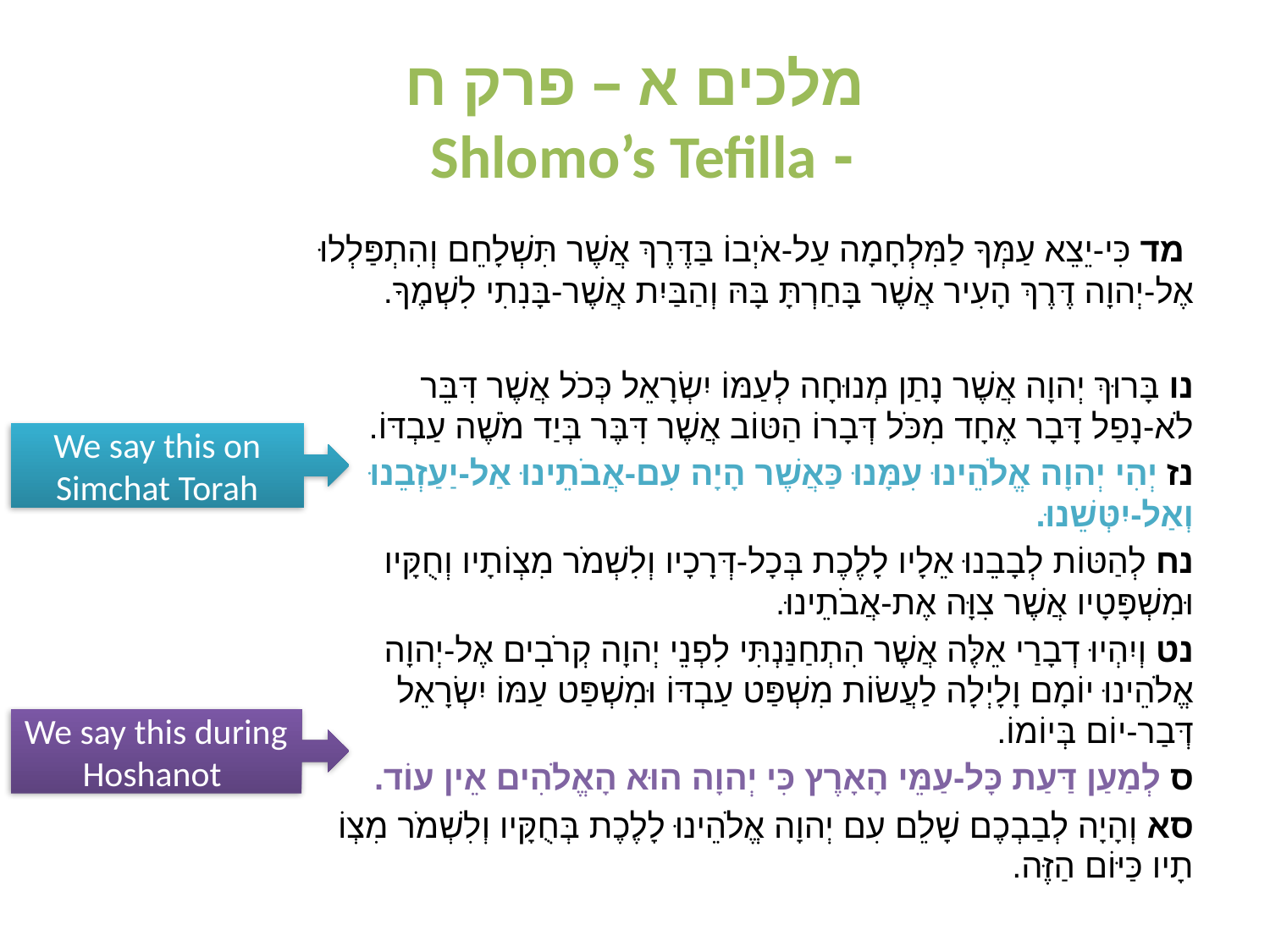

# מלכים א – פרק ח - Shlomo’s Tefilla
 מד כִּי-יֵצֵא עַמְּךָ לַמִּלְחָמָה עַל-אֹיְבוֹ בַּדֶּרֶךְ אֲשֶׁר תִּשְׁלָחֵם וְהִתְפַּלְלוּ אֶל-יְהוָה דֶּרֶךְ הָעִיר אֲשֶׁר בָּחַרְתָּ בָּהּ וְהַבַּיִת אֲשֶׁר-בָּנִתִי לִשְׁמֶךָ.

נו בָּרוּךְ יְהוָה אֲשֶׁר נָתַן מְנוּחָה לְעַמּוֹ יִשְׂרָאֵל כְּכֹל אֲשֶׁר דִּבֵּר לֹא-נָפַל דָּבָר אֶחָד מִכֹּל דְּבָרוֹ הַטּוֹב אֲשֶׁר דִּבֶּר בְּיַד מֹשֶׁה עַבְדּוֹ.
נז יְהִי יְהוָה אֱלֹהֵינוּ עִמָּנוּ כַּאֲשֶׁר הָיָה עִם-אֲבֹתֵינוּ אַל-יַעַזְבֵנוּ וְאַל-יִטְּשֵׁנוּ.
נח לְהַטּוֹת לְבָבֵנוּ אֵלָיו לָלֶכֶת בְּכָל-דְּרָכָיו וְלִשְׁמֹר מִצְו‍ֹתָיו וְחֻקָּיו וּמִשְׁפָּטָיו אֲשֶׁר צִוָּה אֶת-אֲבֹתֵינוּ.
נט וְיִהְיוּ דְבָרַי אֵלֶּה אֲשֶׁר הִתְחַנַּנְתִּי לִפְנֵי יְהוָה קְרֹבִים אֶל-יְהוָה אֱלֹהֵינוּ יוֹמָם וָלָיְלָה לַעֲשׂוֹת מִשְׁפַּט עַבְדּוֹ וּמִשְׁפַּט עַמּוֹ יִשְׂרָאֵל דְּבַר-יוֹם בְּיוֹמוֹ.
ס לְמַעַן דַּעַת כָּל-עַמֵּי הָאָרֶץ כִּי יְהוָה הוּא הָאֱלֹהִים אֵין עוֹד.
סא וְהָיָה לְבַבְכֶם שָׁלֵם עִם יְהוָה אֱלֹהֵינוּ לָלֶכֶת בְּחֻקָּיו וְלִשְׁמֹר מִצְו‍ֹתָיו כַּיּוֹם הַזֶּה.
We say this on Simchat Torah
We say this during Hoshanot